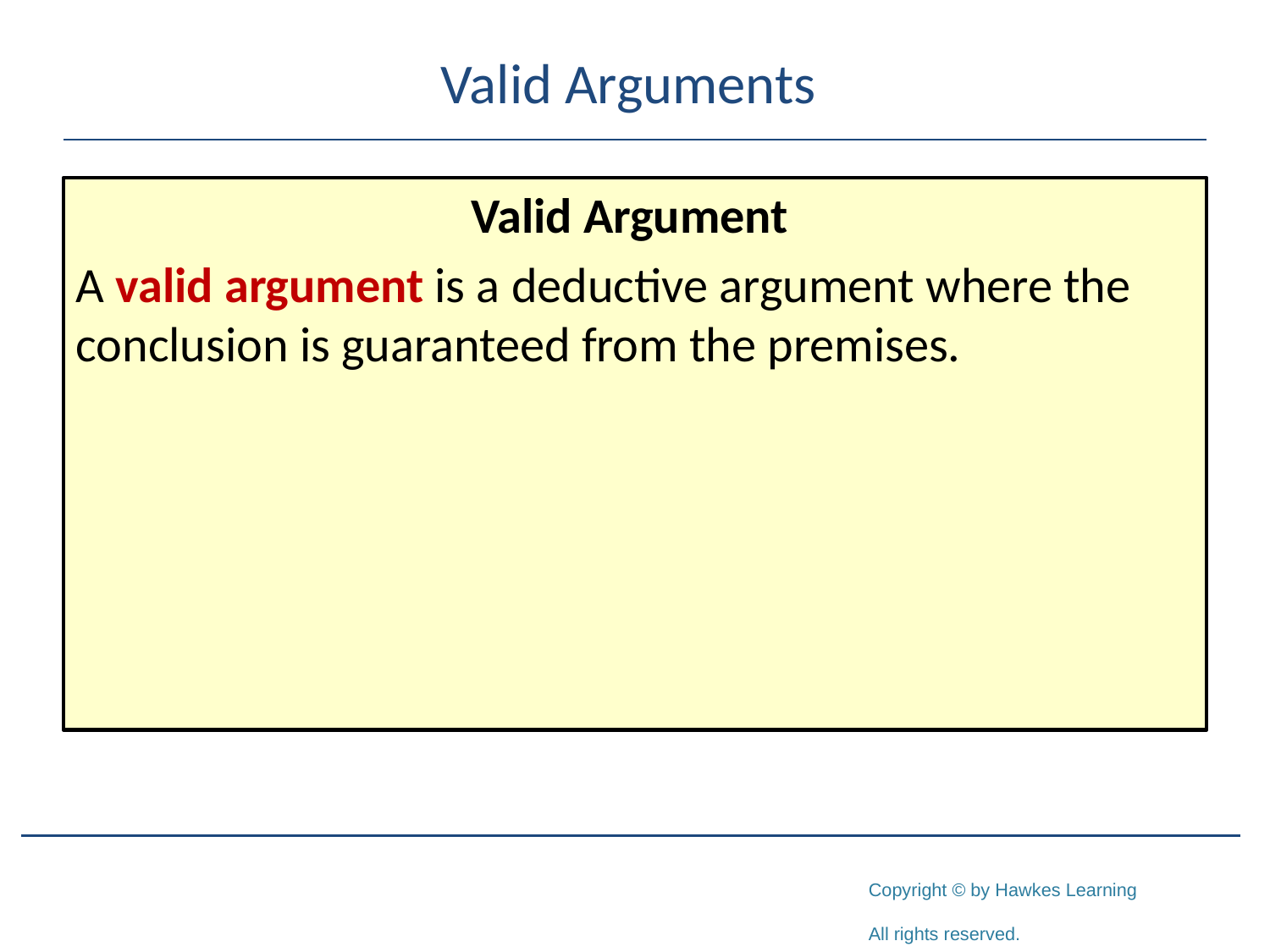

# Valid Arguments
Valid Argument
A valid argument is a deductive argument where the conclusion is guaranteed from the premises.